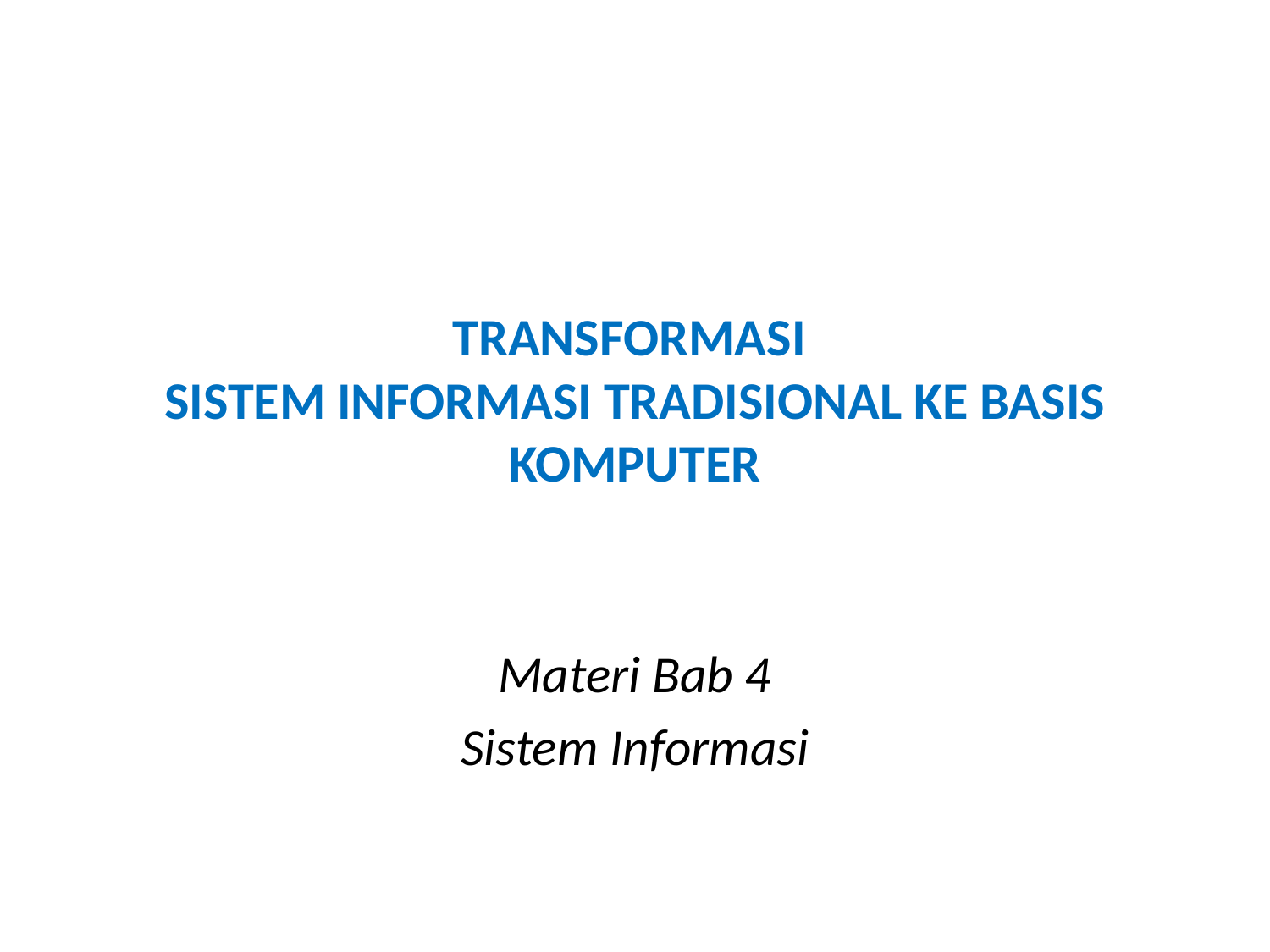

# TRANSFORMASI SISTEM INFORMASI TRADISIONAL KE BASIS KOMPUTER
Materi Bab 4
Sistem Informasi